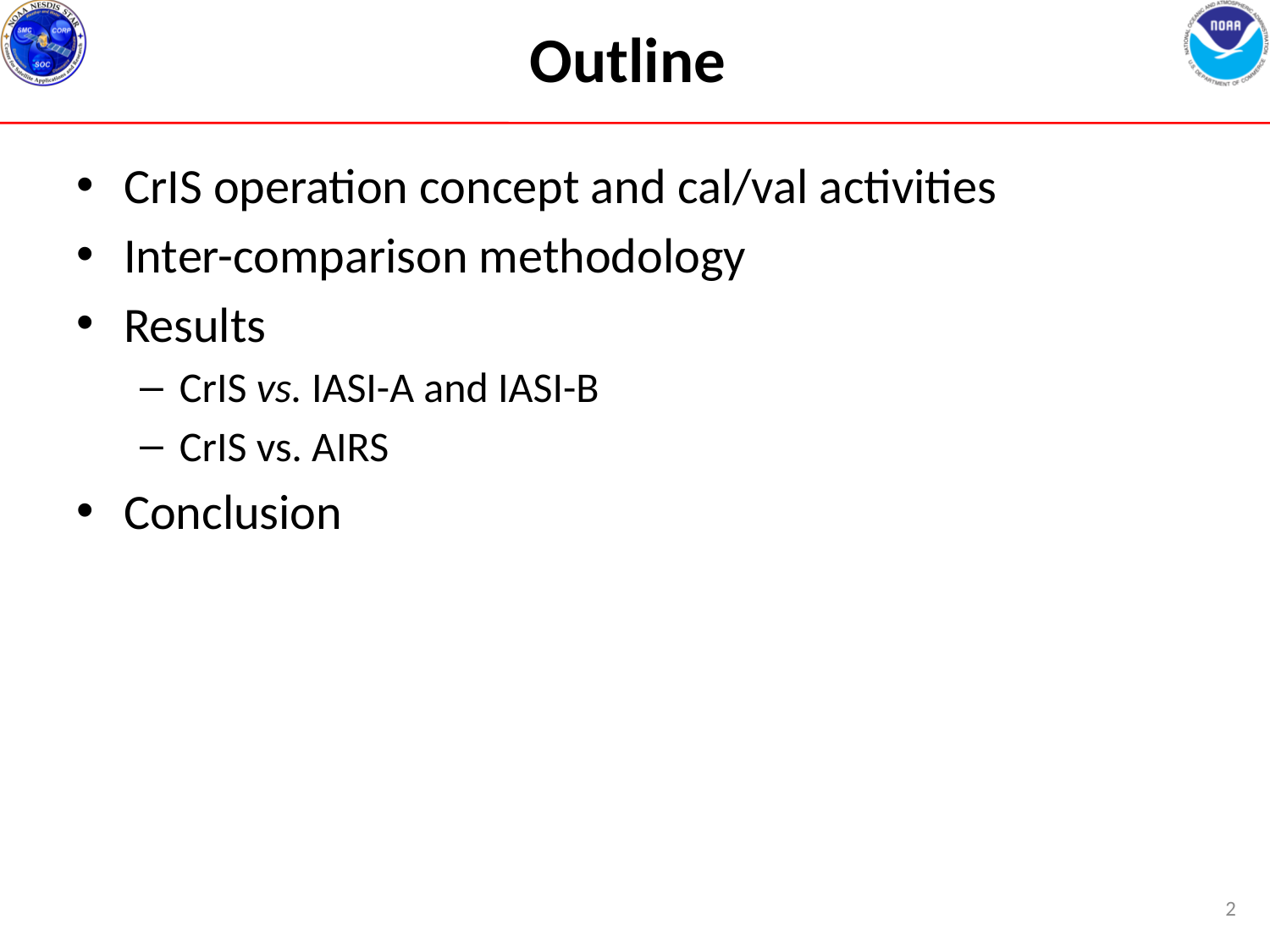

# Outline
CrIS operation concept and cal/val activities
Inter-comparison methodology
Results
CrIS vs. IASI-A and IASI-B
CrIS vs. AIRS
Conclusion
2